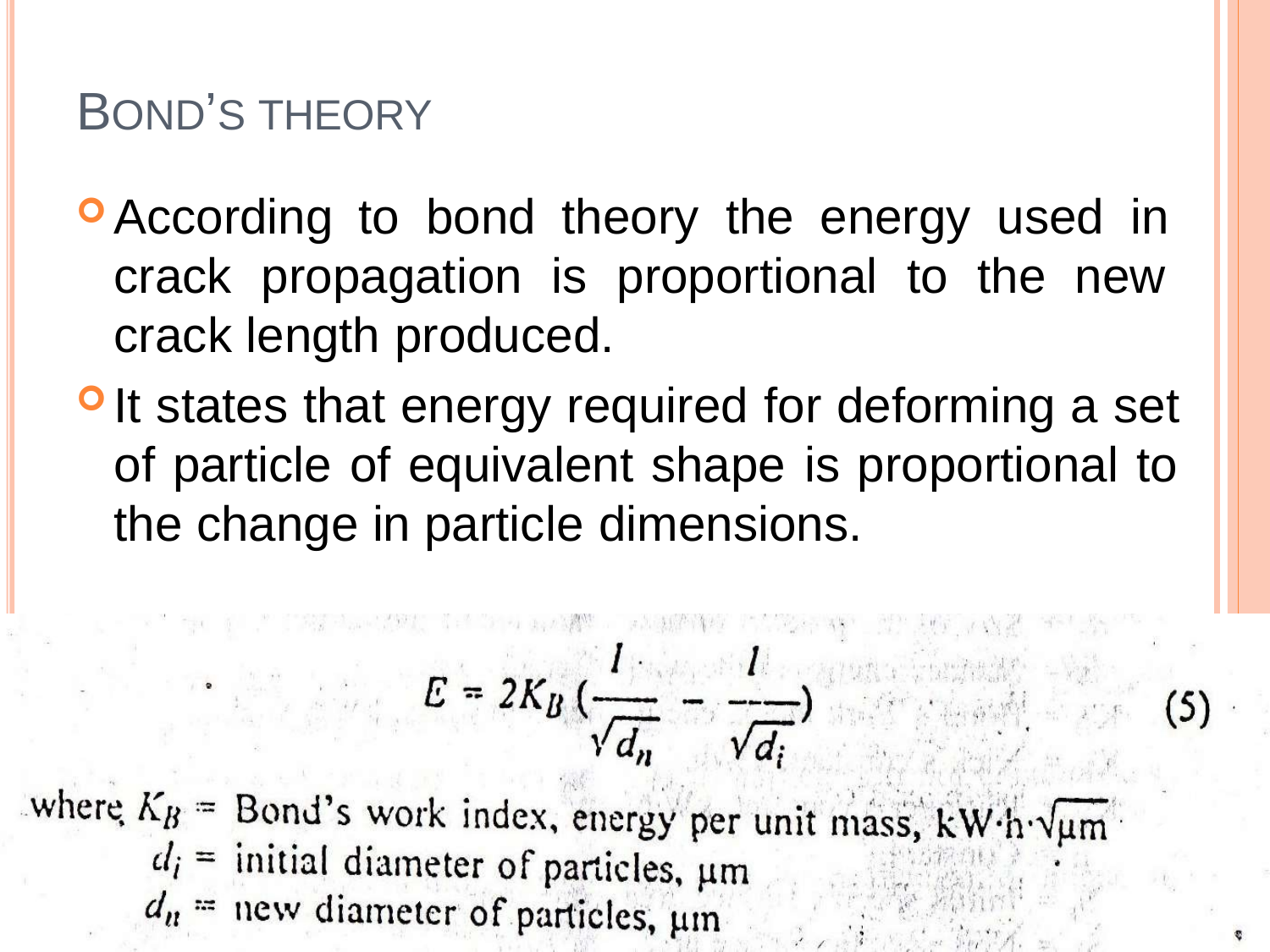

# BOND’S THEORY
According to bond theory the energy used in  crack propagation is proportional to the new  crack length produced.
It states that energy required for deforming a set  of particle of equivalent shape is proportional to  the change in particle dimensions.

14